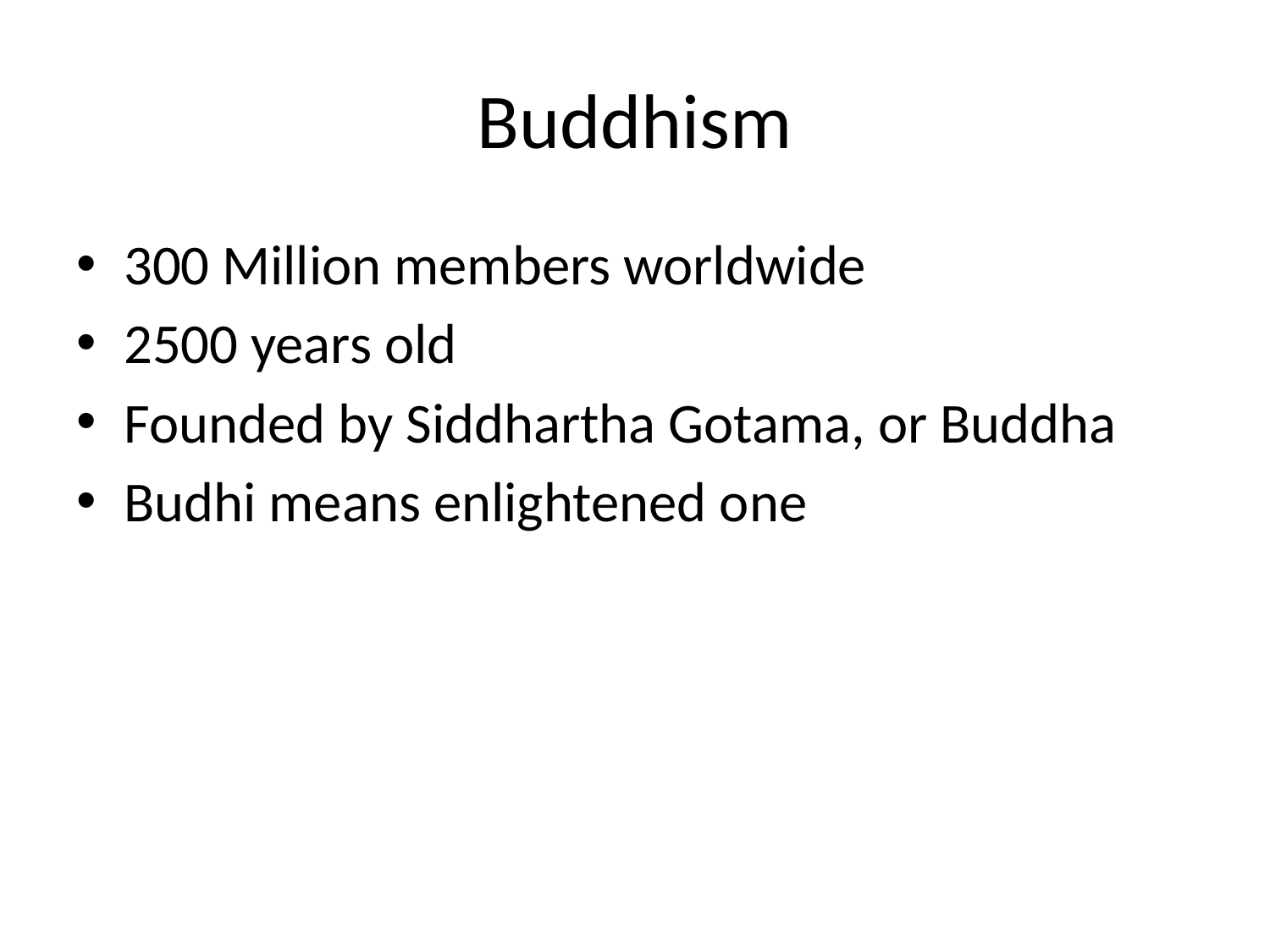

# Buddhism
300 Million members worldwide
2500 years old
Founded by Siddhartha Gotama, or Buddha
Budhi means enlightened one